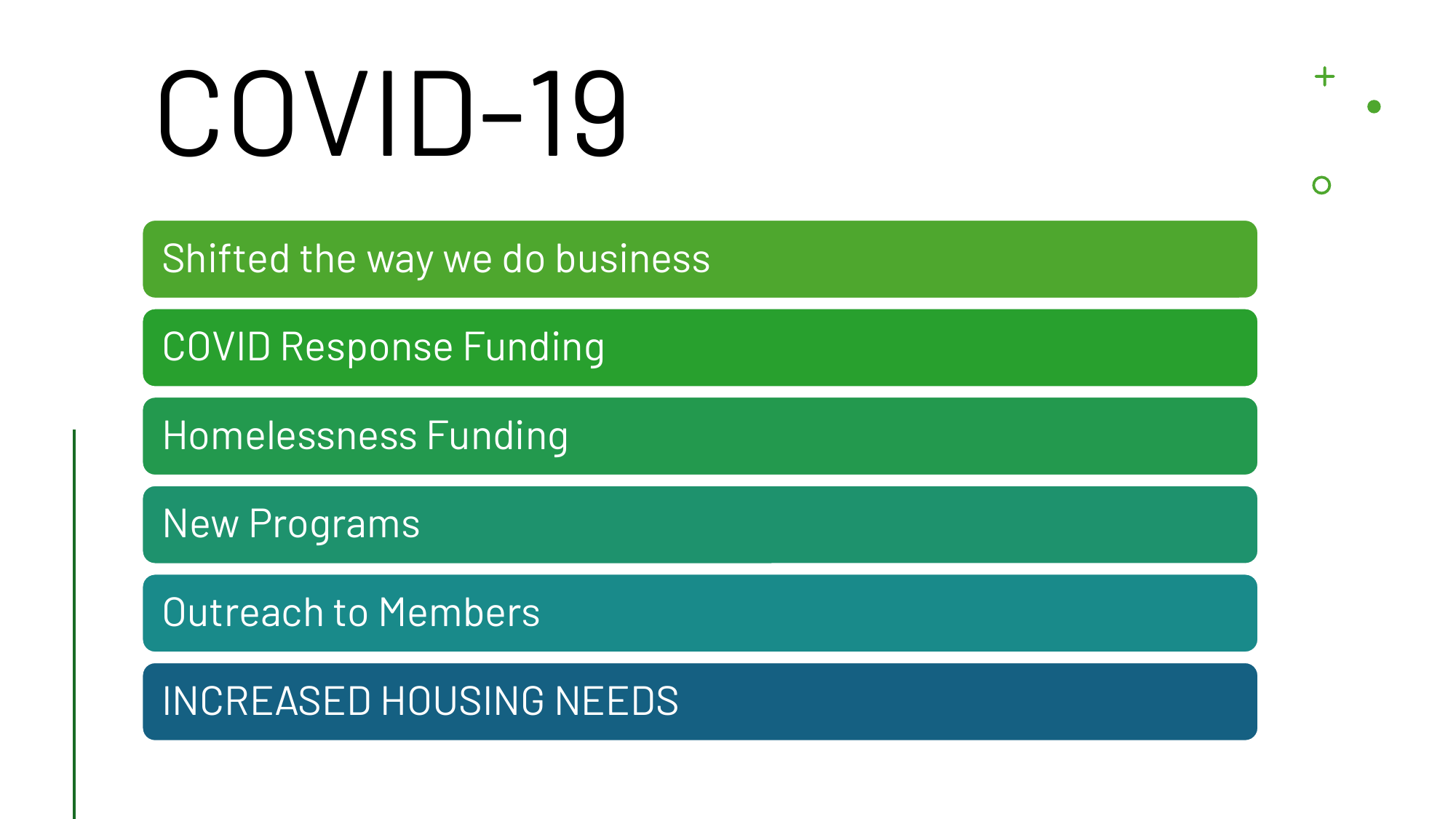

# COVID-19

Shifted the way we do business
COVID Response Funding
Homelessness Funding
New Programs
Outreach to Members
INCREASED HOUSING NEEDS